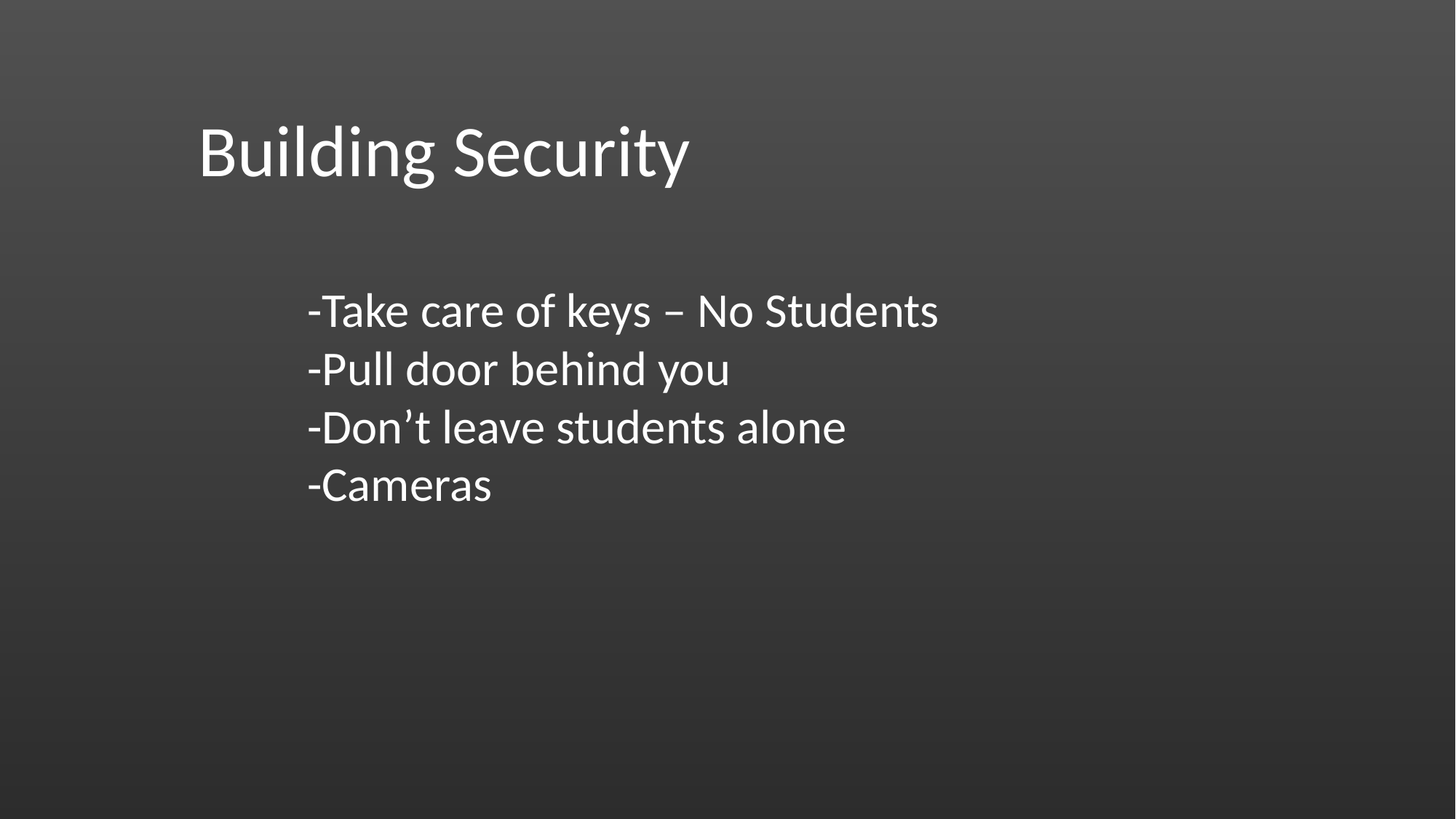

Building Security

	-Take care of keys – No Students
	-Pull door behind you
	-Don’t leave students alone
	-Cameras